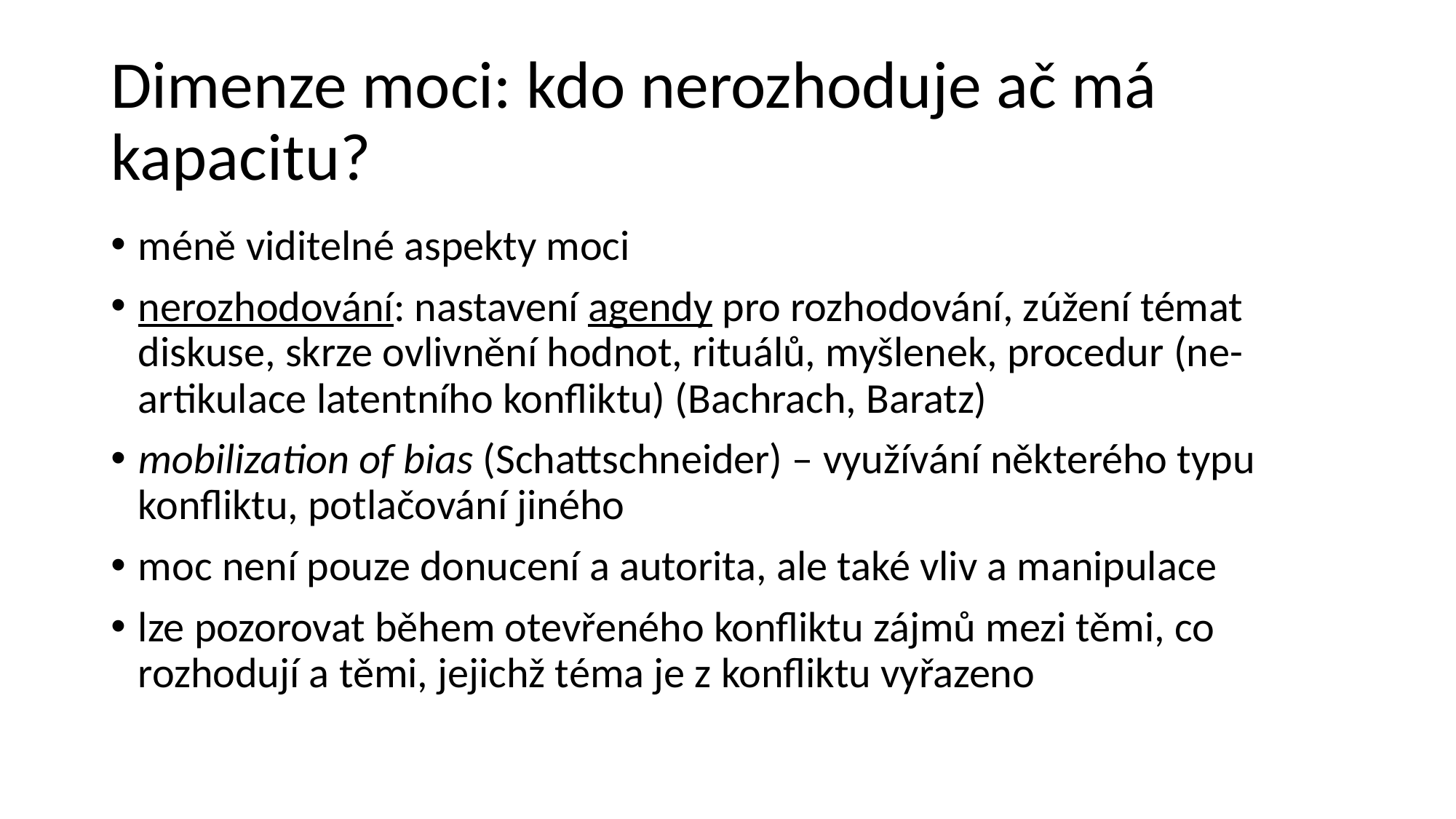

# Dimenze moci: kdo nerozhoduje ač má kapacitu?
méně viditelné aspekty moci
nerozhodování: nastavení agendy pro rozhodování, zúžení témat diskuse, skrze ovlivnění hodnot, rituálů, myšlenek, procedur (ne-artikulace latentního konfliktu) (Bachrach, Baratz)
mobilization of bias (Schattschneider) – využívání některého typu konfliktu, potlačování jiného
moc není pouze donucení a autorita, ale také vliv a manipulace
lze pozorovat během otevřeného konfliktu zájmů mezi těmi, co rozhodují a těmi, jejichž téma je z konfliktu vyřazeno